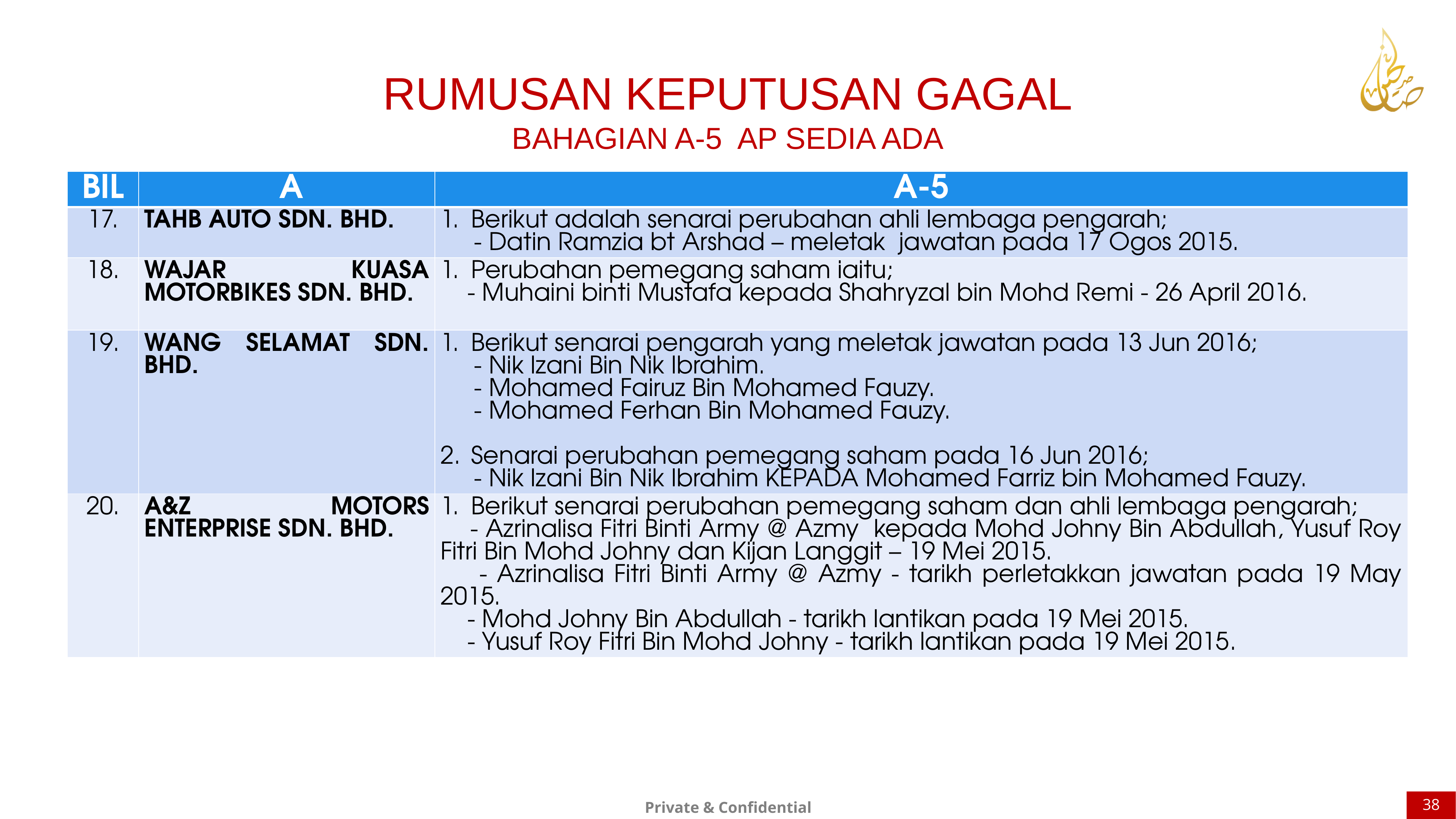

RUMUSAN KEPUTUSAN GAGAL
BAHAGIAN A-5  AP SEDIA ADA

| BIL | A | A-5 |
| --- | --- | --- |
| 17. | TAHB AUTO SDN. BHD. | Berikut adalah senarai perubahan ahli lembaga pengarah; - Datin Ramzia bt Arshad – meletak jawatan pada 17 Ogos 2015. |
| 18. | WAJAR KUASA MOTORBIKES SDN. BHD. | Perubahan pemegang saham iaitu; - Muhaini binti Mustafa kepada Shahryzal bin Mohd Remi - 26 April 2016. |
| 19. | WANG SELAMAT SDN. BHD. | Berikut senarai pengarah yang meletak jawatan pada 13 Jun 2016; - Nik Izani Bin Nik Ibrahim. - Mohamed Fairuz Bin Mohamed Fauzy. - Mohamed Ferhan Bin Mohamed Fauzy. Senarai perubahan pemegang saham pada 16 Jun 2016; - Nik Izani Bin Nik Ibrahim KEPADA Mohamed Farriz bin Mohamed Fauzy. |
| 20. | A&Z MOTORS ENTERPRISE SDN. BHD. | Berikut senarai perubahan pemegang saham dan ahli lembaga pengarah; - Azrinalisa Fitri Binti Army @ Azmy kepada Mohd Johny Bin Abdullah, Yusuf Roy Fitri Bin Mohd Johny dan Kijan Langgit – 19 Mei 2015. - Azrinalisa Fitri Binti Army @ Azmy - tarikh perletakkan jawatan pada 19 May 2015. - Mohd Johny Bin Abdullah - tarikh lantikan pada 19 Mei 2015. - Yusuf Roy Fitri Bin Mohd Johny - tarikh lantikan pada 19 Mei 2015. |
38